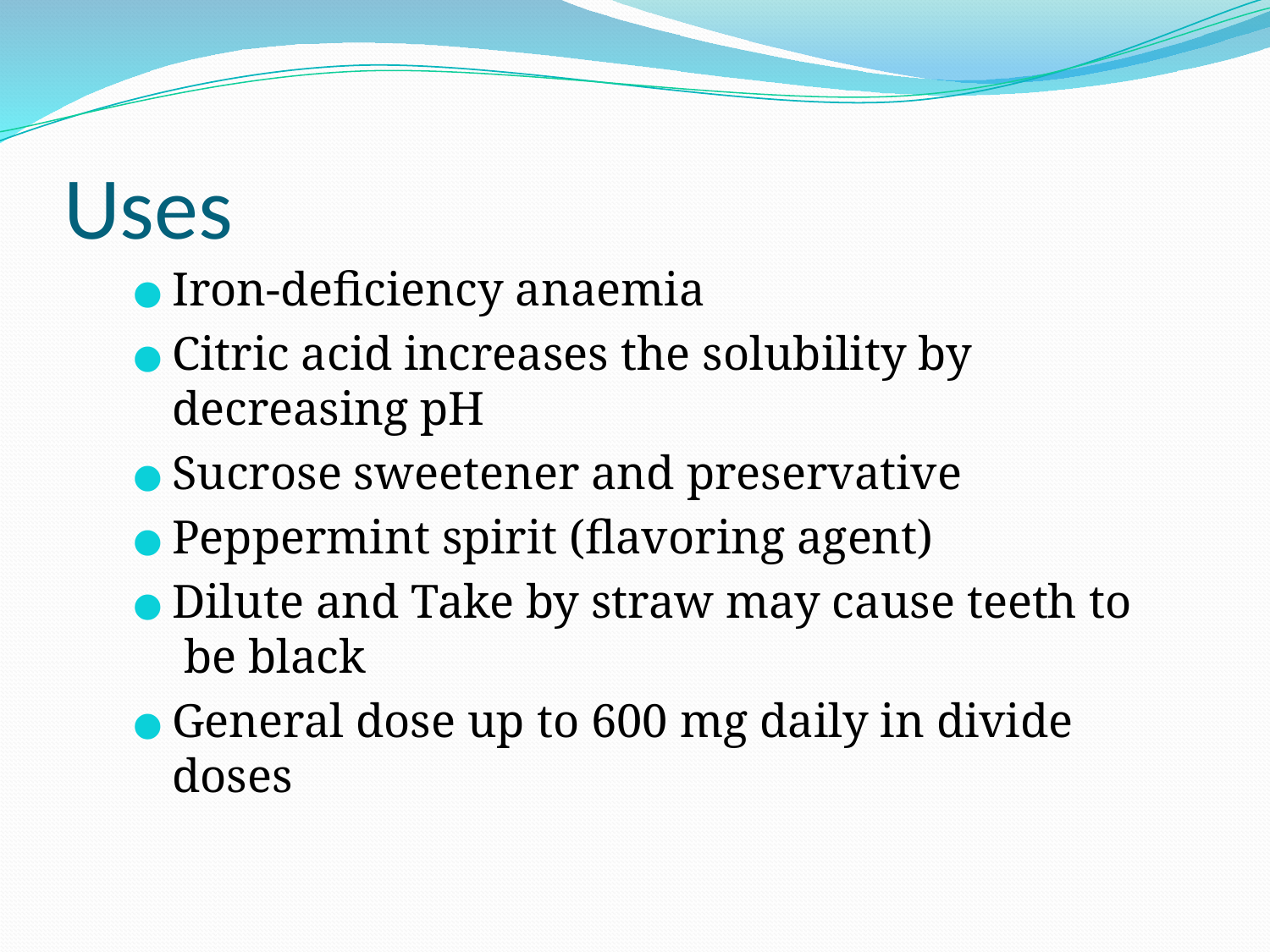

# Uses
Iron-deficiency anaemia
Citric acid increases the solubility by decreasing pH
Sucrose sweetener and preservative
Peppermint spirit (flavoring agent)
Dilute and Take by straw may cause teeth to  be black
General dose up to 600 mg daily in divide doses